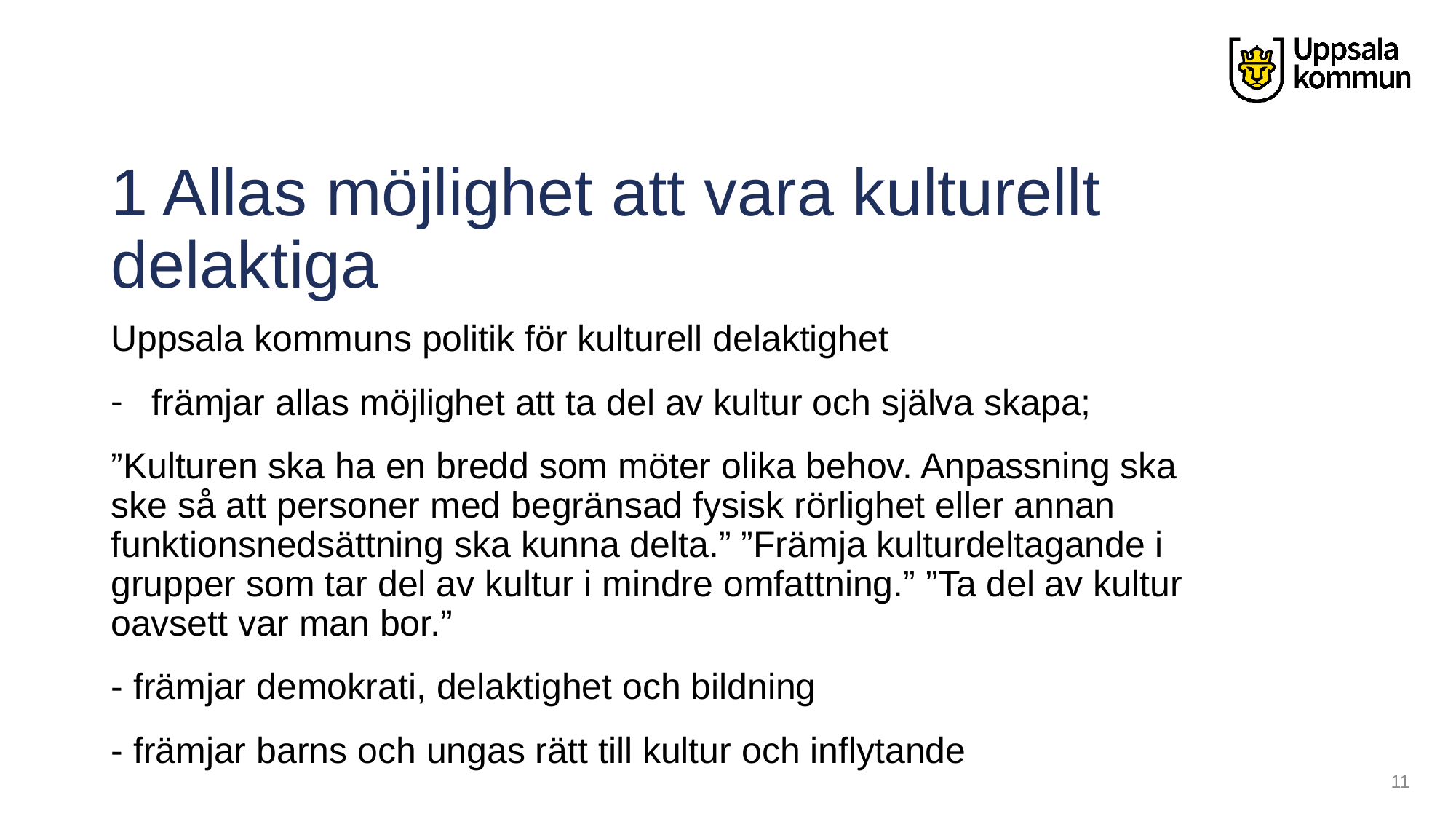

# 1 Allas möjlighet att vara kulturellt delaktiga
Uppsala kommuns politik för kulturell delaktighet
främjar allas möjlighet att ta del av kultur och själva skapa;
”Kulturen ska ha en bredd som möter olika behov. Anpassning ska ske så att personer med begränsad fysisk rörlighet eller annan funktionsnedsättning ska kunna delta.” ”Främja kulturdeltagande i grupper som tar del av kultur i mindre omfattning.” ”Ta del av kultur oavsett var man bor.”
- främjar demokrati, delaktighet och bildning
- främjar barns och ungas rätt till kultur och inflytande

11